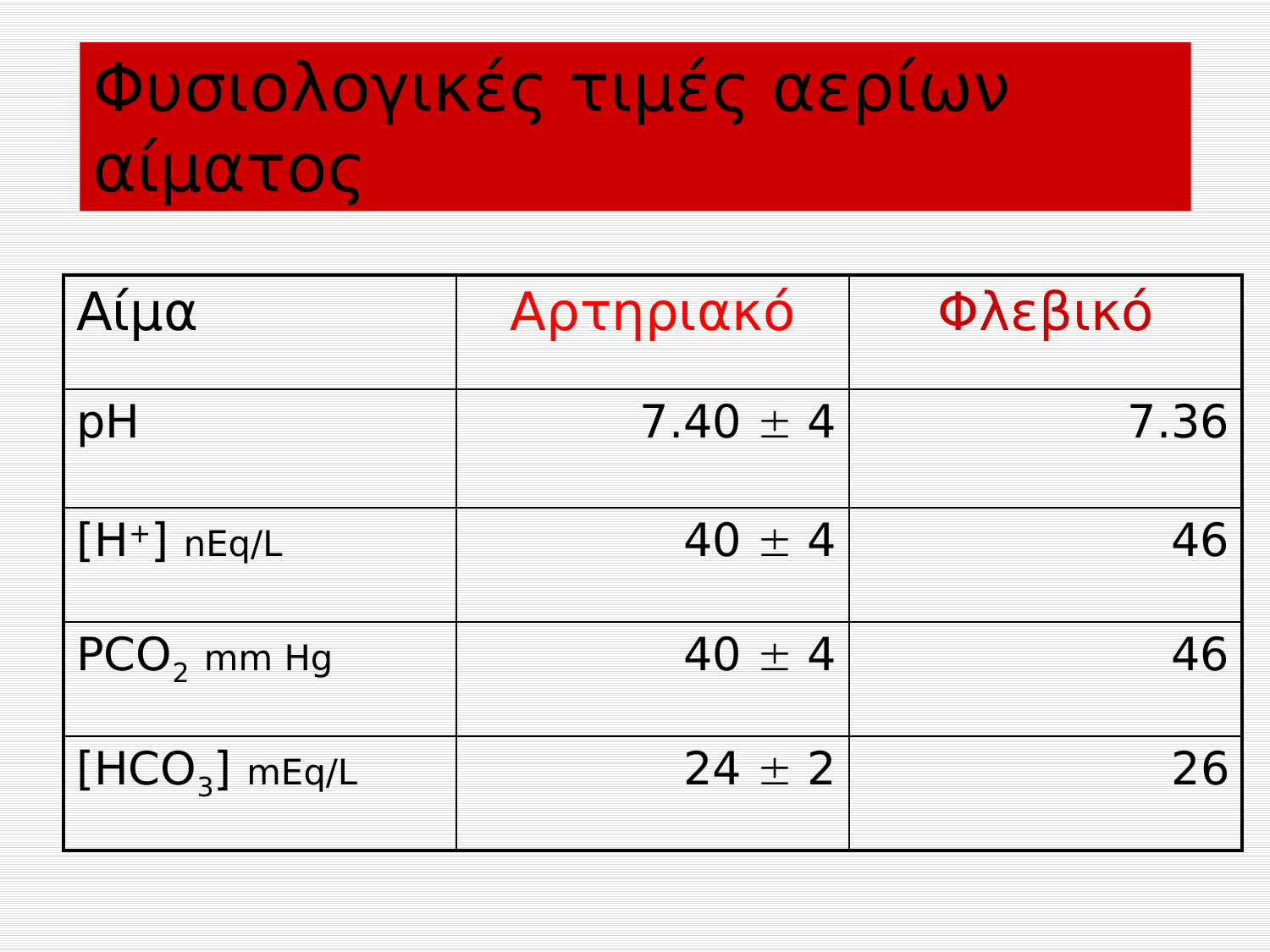

# Φυσιολογικές τιμές αερίων αίματος
| Αίμα | Αρτηριακό | Φλεβικό |
| --- | --- | --- |
| pH | 7.40 ± 4 | 7.36 |
| [H+] nEq/L | 40 ± 4 | 46 |
| PCO2 mm Hg | 40 ± 4 | 46 |
| [HCO3] mEq/L | 24 ± 2 | 26 |